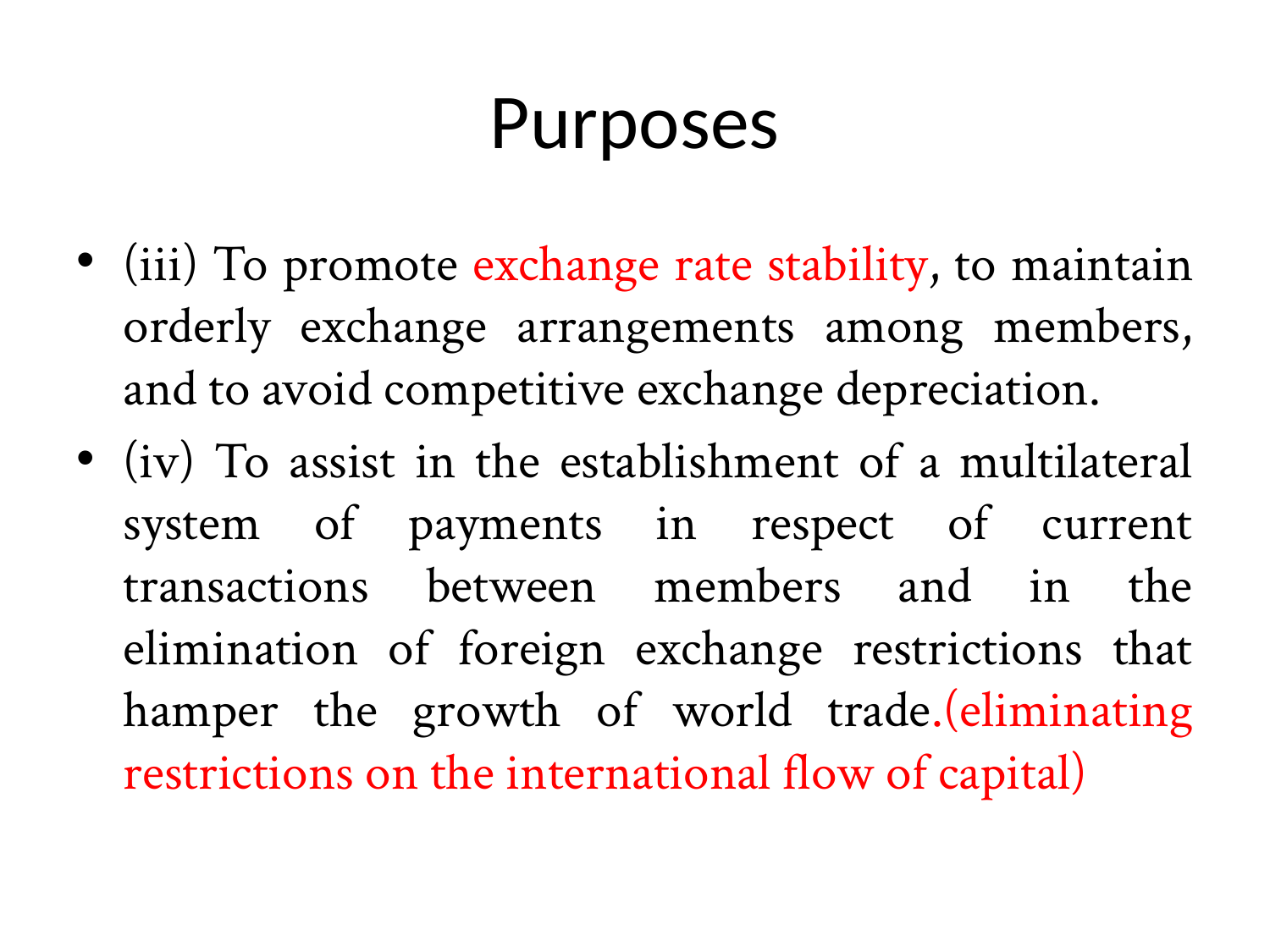

# Purposes
(iii) To promote exchange rate stability, to maintain orderly exchange arrangements among members, and to avoid competitive exchange depreciation.
(iv) To assist in the establishment of a multilateral system of payments in respect of current transactions between members and in the elimination of foreign exchange restrictions that hamper the growth of world trade.(eliminating restrictions on the international flow of capital)